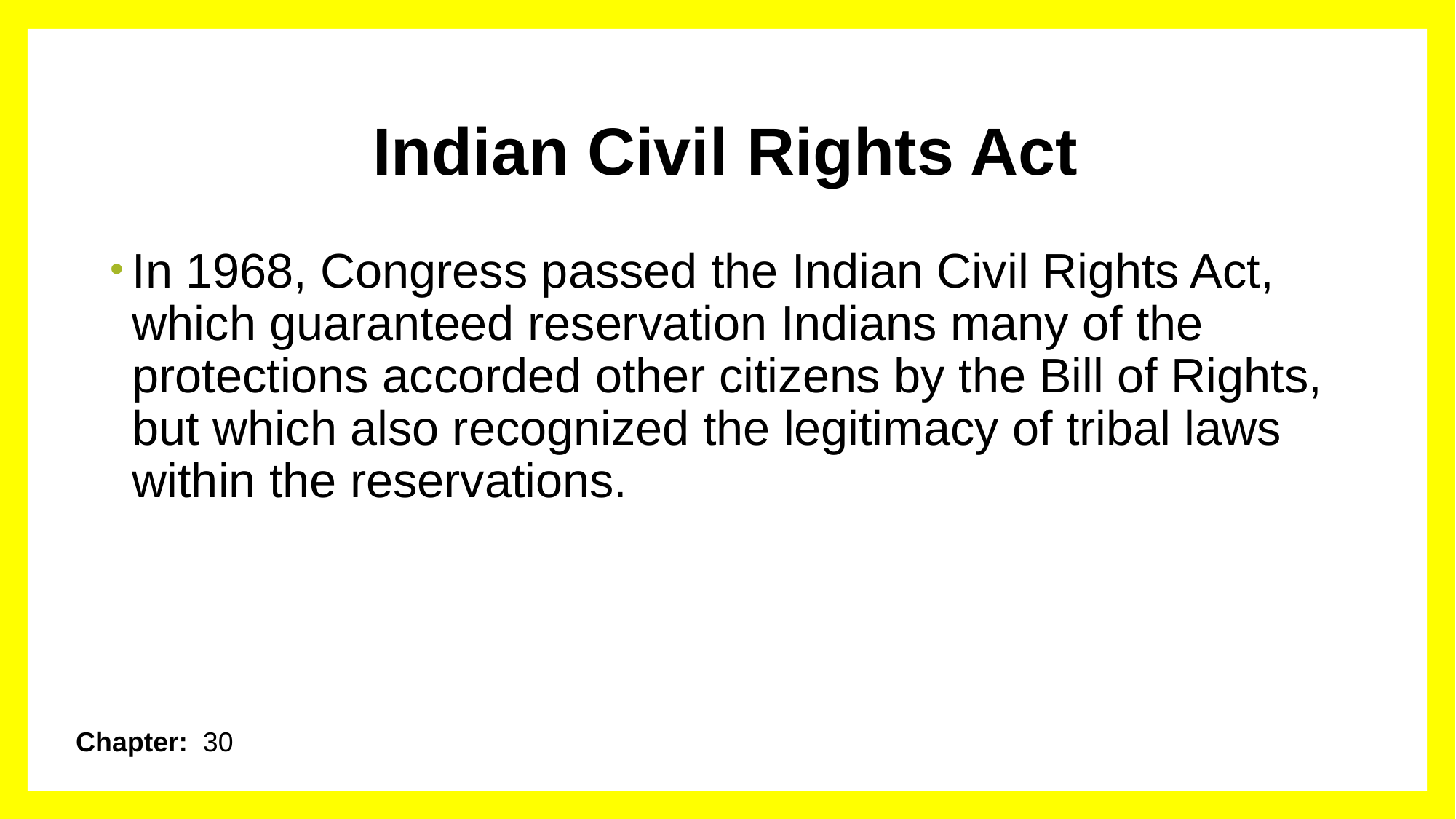

# Indian Civil Rights Act
In 1968, Congress passed the Indian Civil Rights Act, which guaranteed reservation Indians many of the protections accorded other citizens by the Bill of Rights, but which also recognized the legitimacy of tribal laws within the reservations.
Chapter:  30